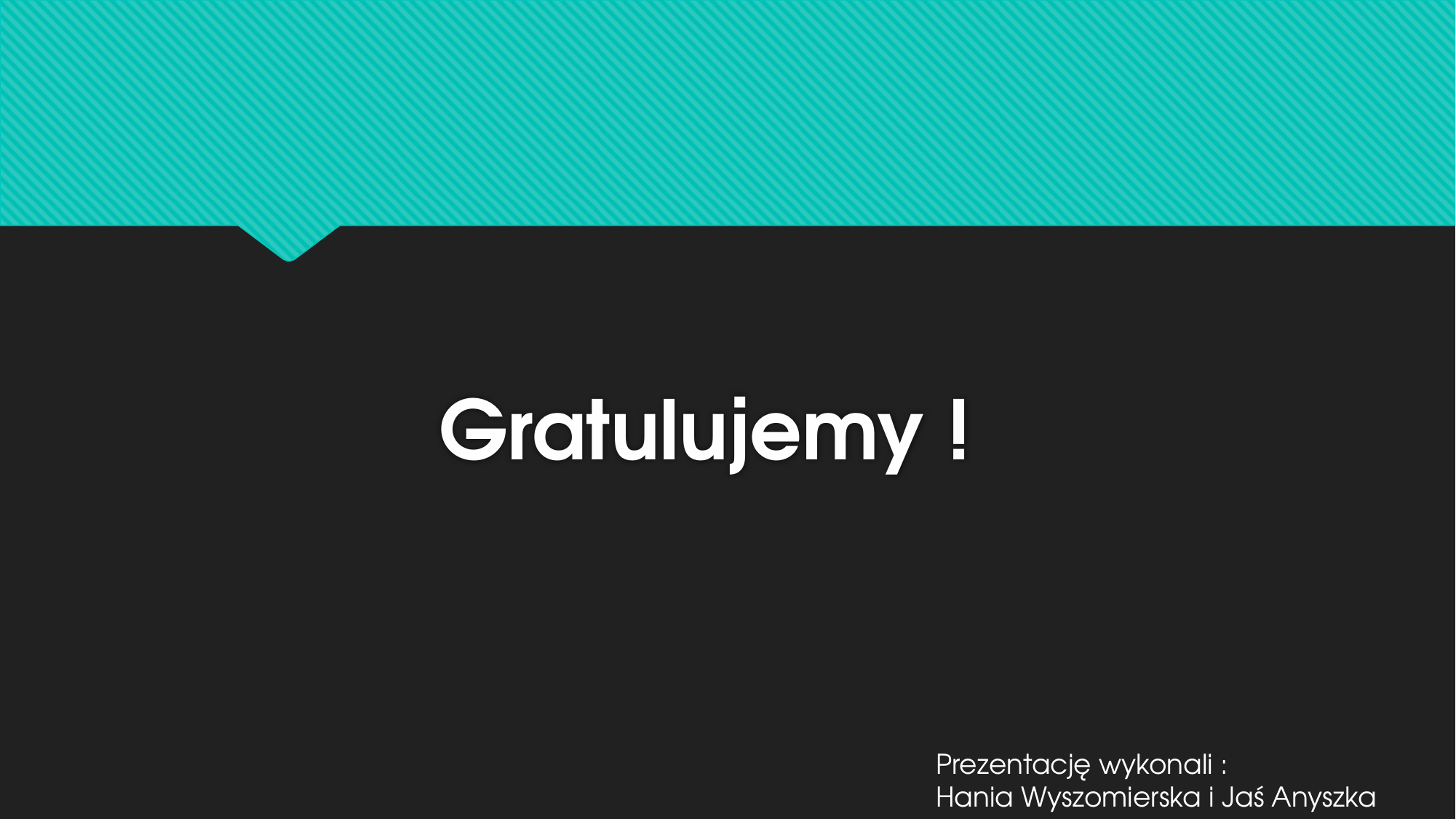

# Gratulujemy !
Prezentację wykonali :
Hania Wyszomierska i Jaś Anyszka